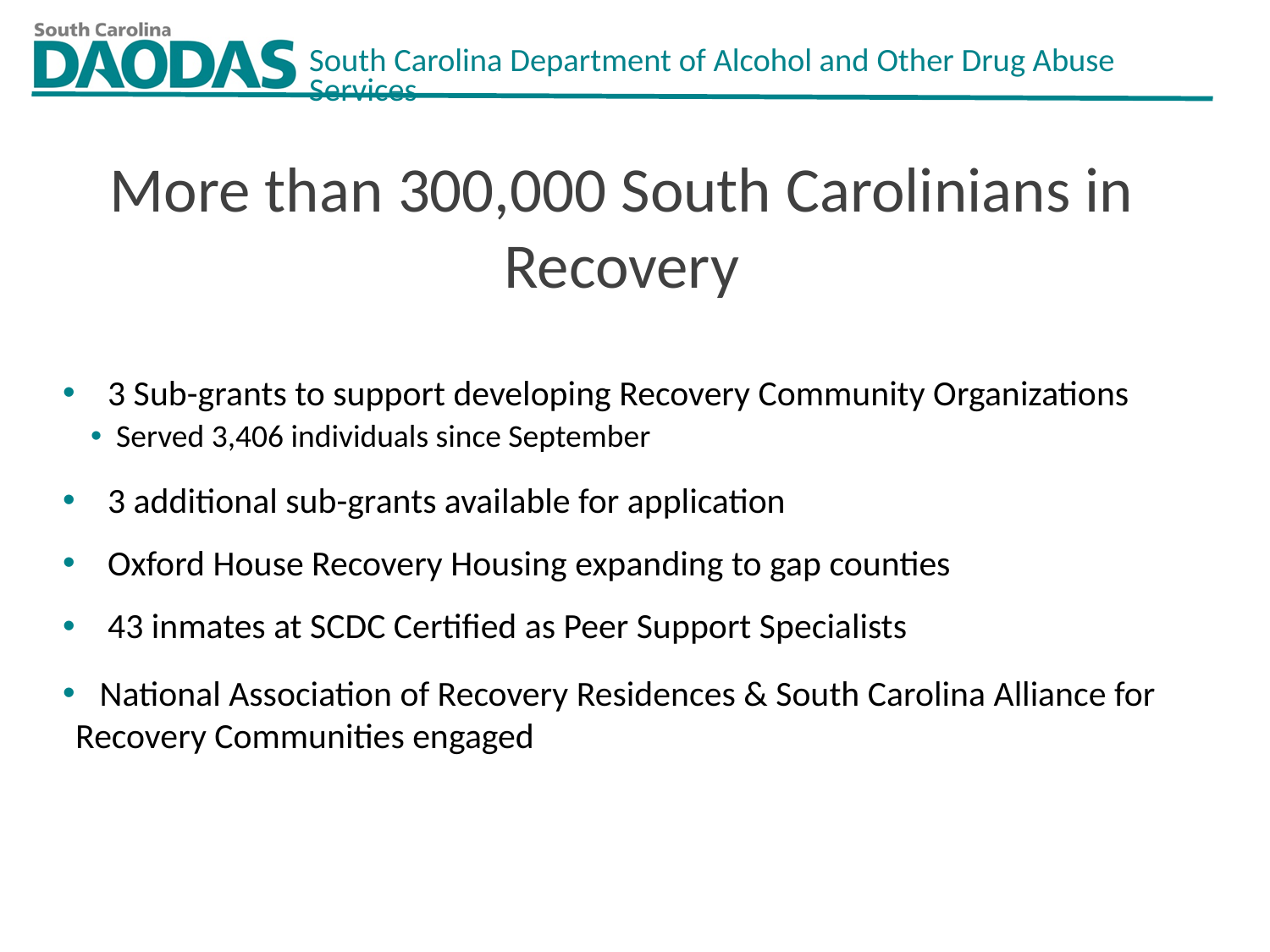

More than 300,000 South Carolinians in Recovery
    3 Sub-grants to support developing Recovery Community Organizations
Served 3,406 individuals since September
    3 additional sub-grants available for application
    Oxford House Recovery Housing expanding to gap counties
    43 inmates at SCDC Certified as Peer Support Specialists
   National Association of Recovery Residences & South Carolina Alliance for    Recovery Communities engaged

6/25/2019
14